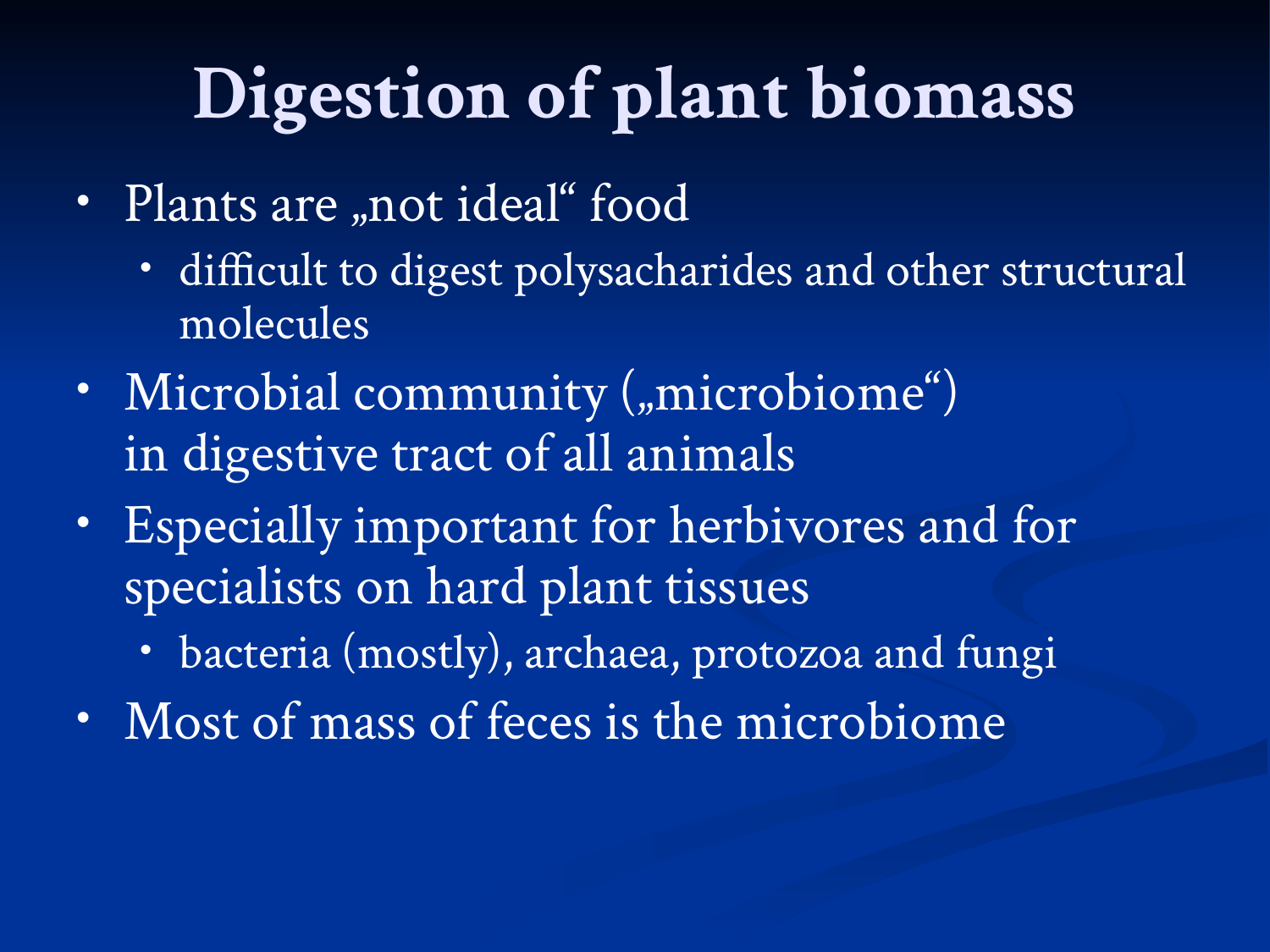

Digestion of plant biomass
Plants are „not ideal“ food
difficult to digest polysacharides and other structural molecules
Microbial community („microbiome“)
in digestive tract of all animals
Especially important for herbivores and for specialists on hard plant tissues
bacteria (mostly), archaea, protozoa and fungi
Most of mass of feces is the microbiome